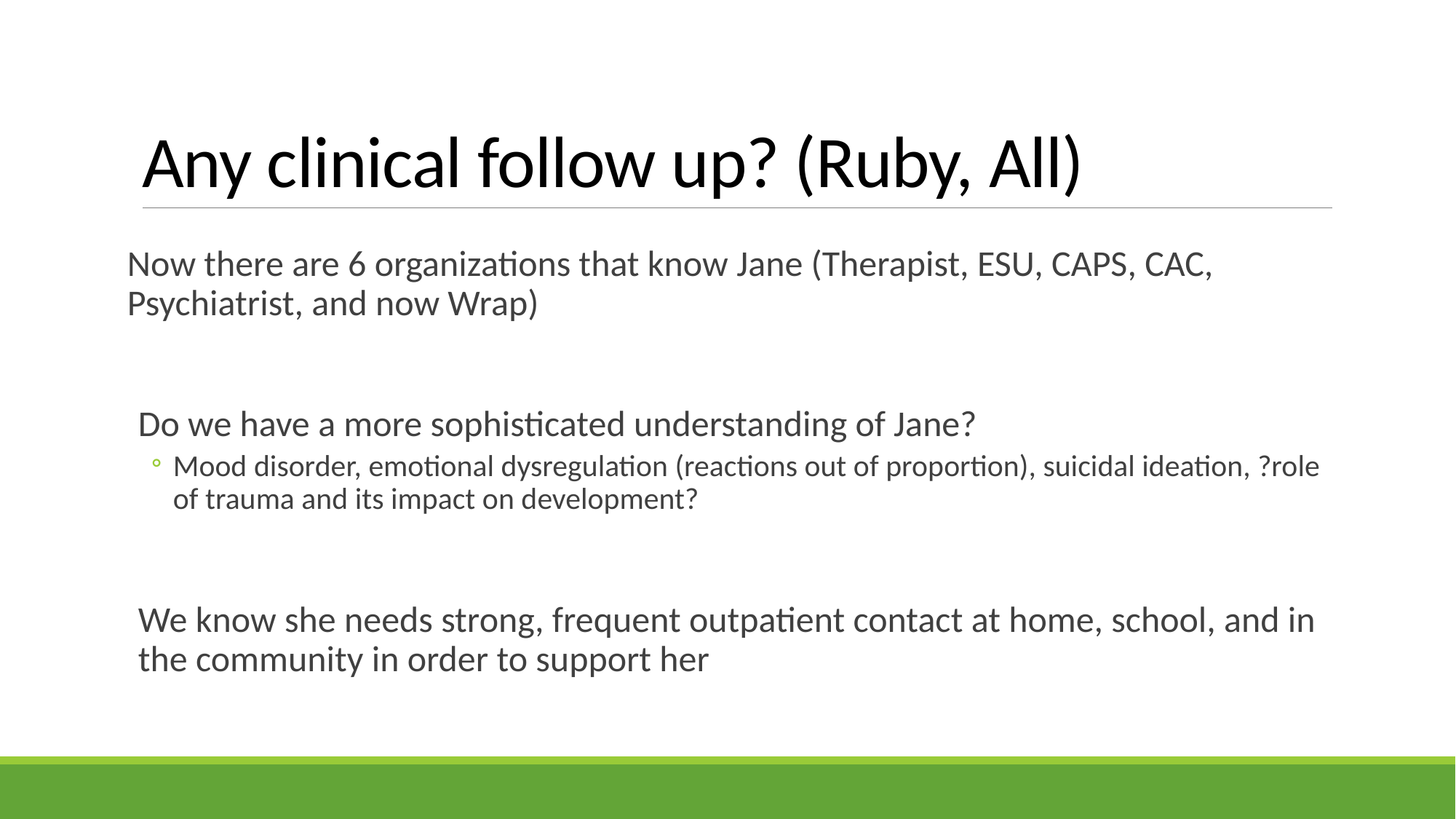

# Any clinical follow up? (Ruby, All)
Now there are 6 organizations that know Jane (Therapist, ESU, CAPS, CAC, Psychiatrist, and now Wrap)

Do we have a more sophisticated understanding of Jane?
Mood disorder, emotional dysregulation (reactions out of proportion), suicidal ideation, ?role of trauma and its impact on development?

We know she needs strong, frequent outpatient contact at home, school, and in the community in order to support her